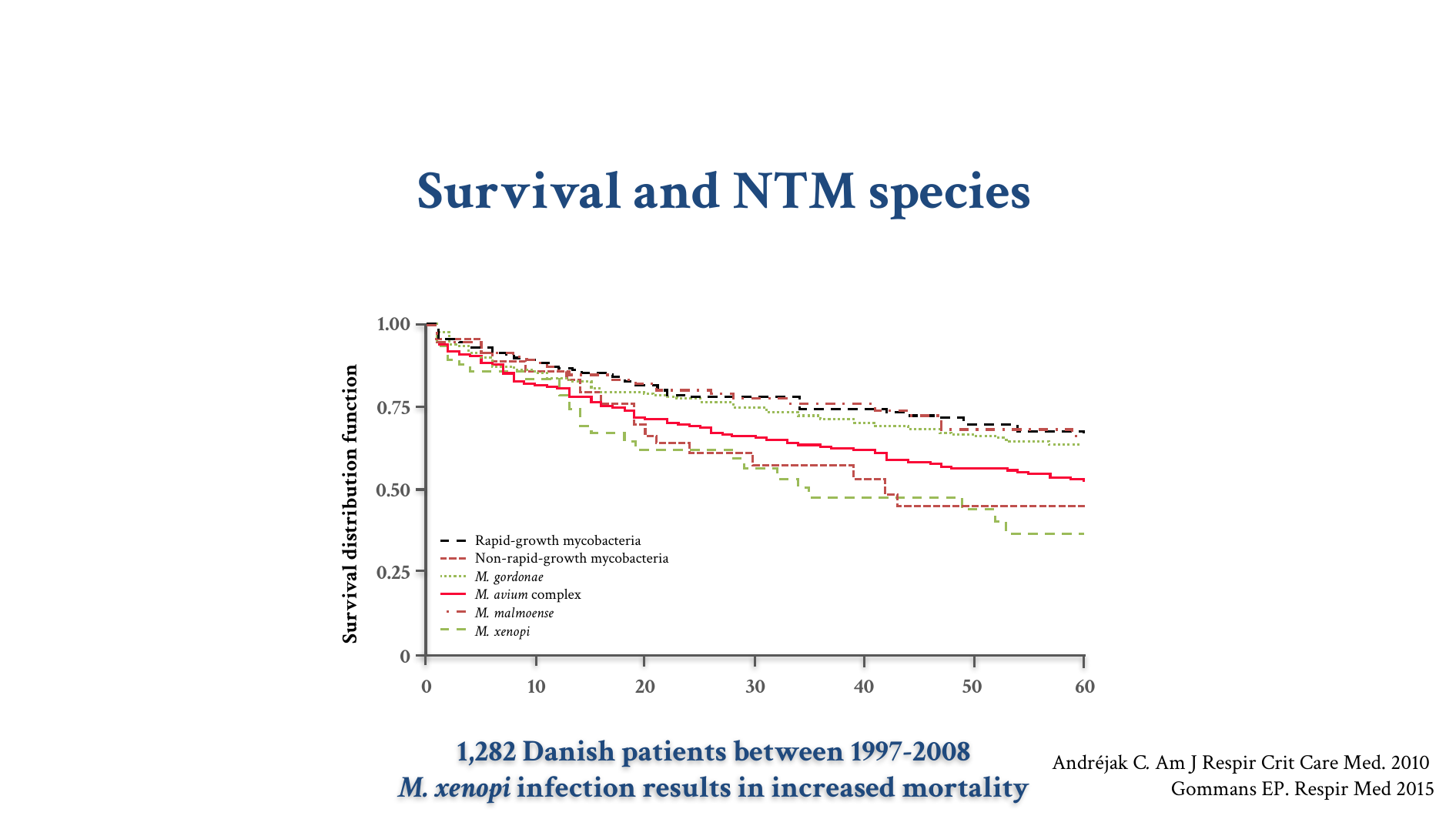

# Survival and NTM species
1.00

0.75

0.50
Survival distribution function

Rapid-growth mycobacteria
Non-rapid-growth mycobacteria
M. gordonae
M. avium complex
M. malmoense
M. xenopi

0.25

0

0
10
20
30
40
50
60
1,282 Danish patients between 1997-2008
M. xenopi infection results in increased mortality
Andréjak C. Am J Respir Crit Care Med. 2010
Gommans EP. Respir Med 2015